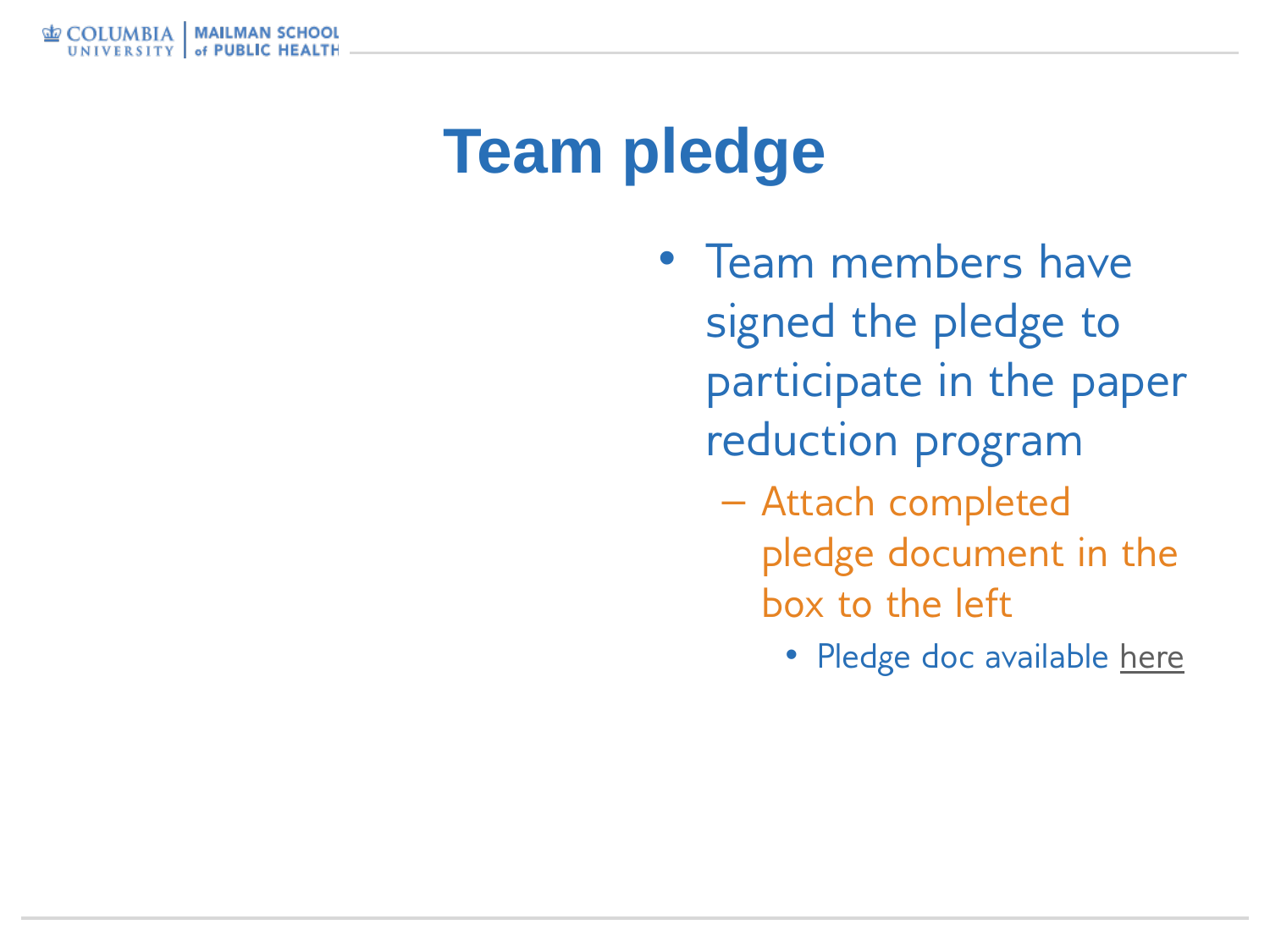

# Team pledge

Team members have signed the pledge to participate in the paper reduction program
Attach completed pledge document in the box to the left
Pledge doc available here